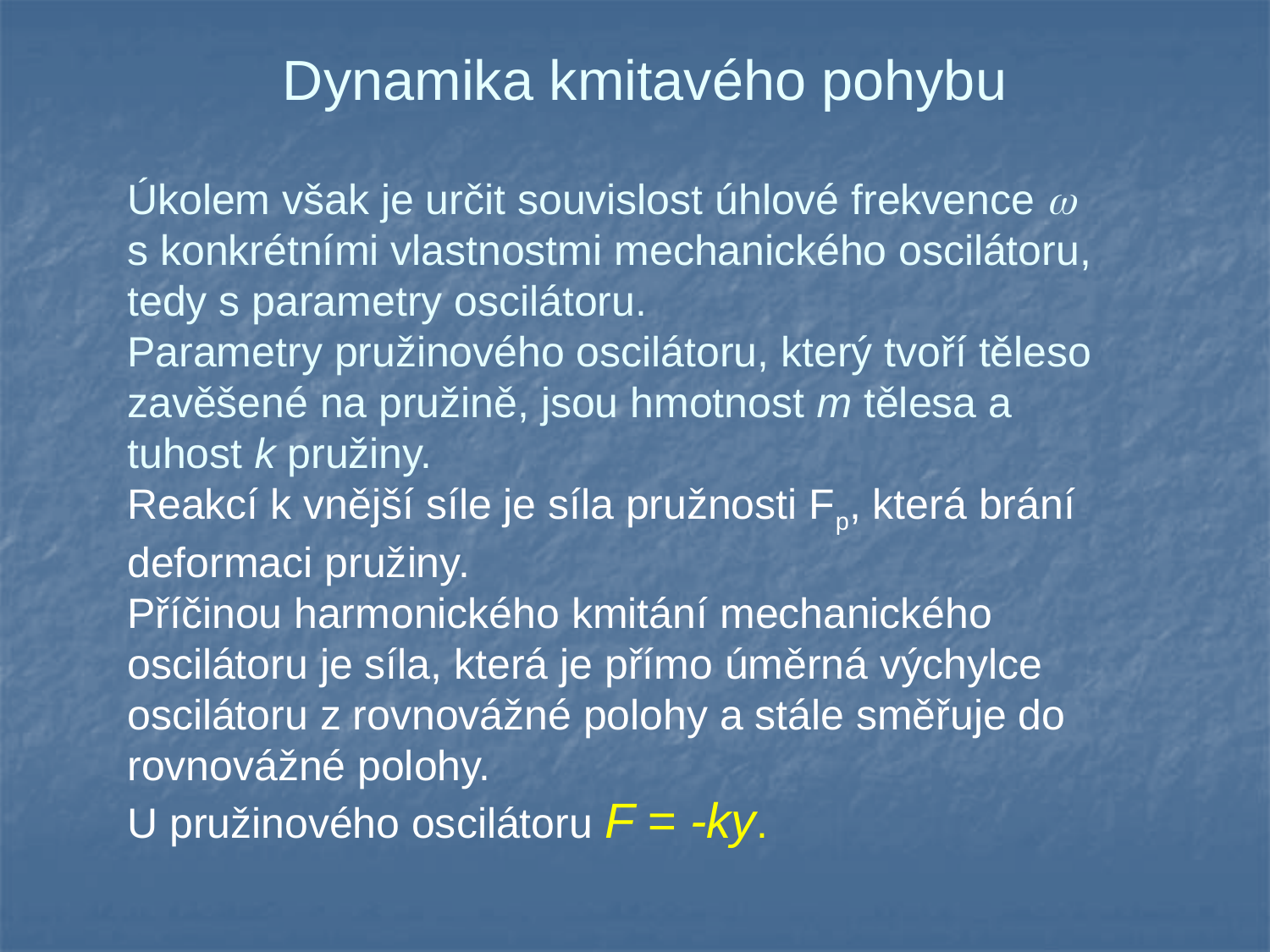

Dynamika kmitavého pohybu
Úkolem však je určit souvislost úhlové frekvence ω s konkrétními vlastnostmi mechanického oscilátoru, tedy s parametry oscilátoru.
Parametry pružinového oscilátoru, který tvoří těleso zavěšené na pružině, jsou hmotnost m tělesa a tuhost k pružiny.
Reakcí k vnější síle je síla pružnosti Fp, která brání deformaci pružiny.
Příčinou harmonického kmitání mechanického oscilátoru je síla, která je přímo úměrná výchylce oscilátoru z rovnovážné polohy a stále směřuje do rovnovážné polohy.
U pružinového oscilátoru F = -ky.